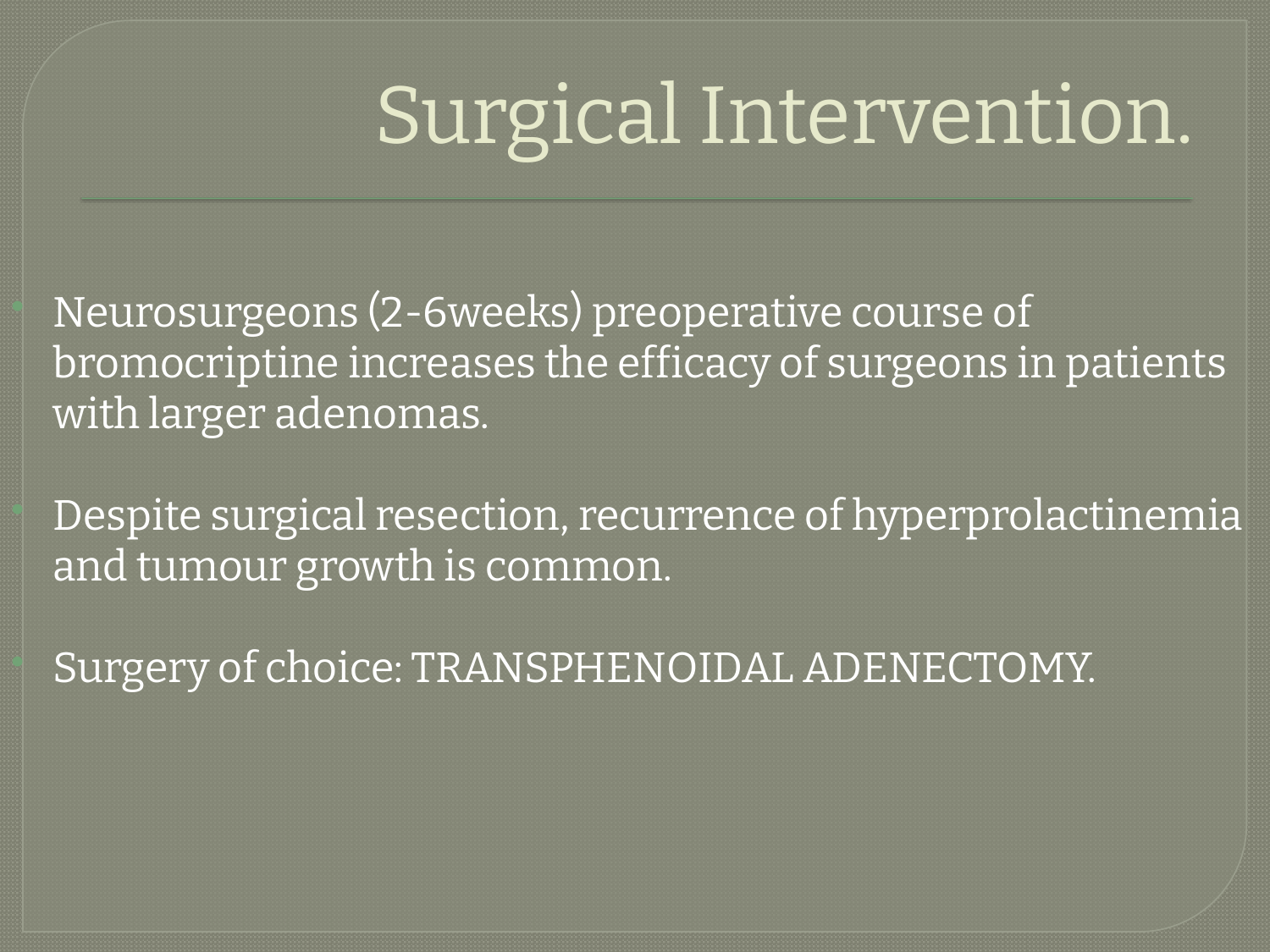

# Surgical Intervention.

Neurosurgeons (2-6weeks) preoperative course of bromocriptine increases the efficacy of surgeons in patients with larger adenomas.

Despite surgical resection, recurrence of hyperprolactinemia and tumour growth is common.

Surgery of choice: TRANSPHENOIDAL ADENECTOMY.